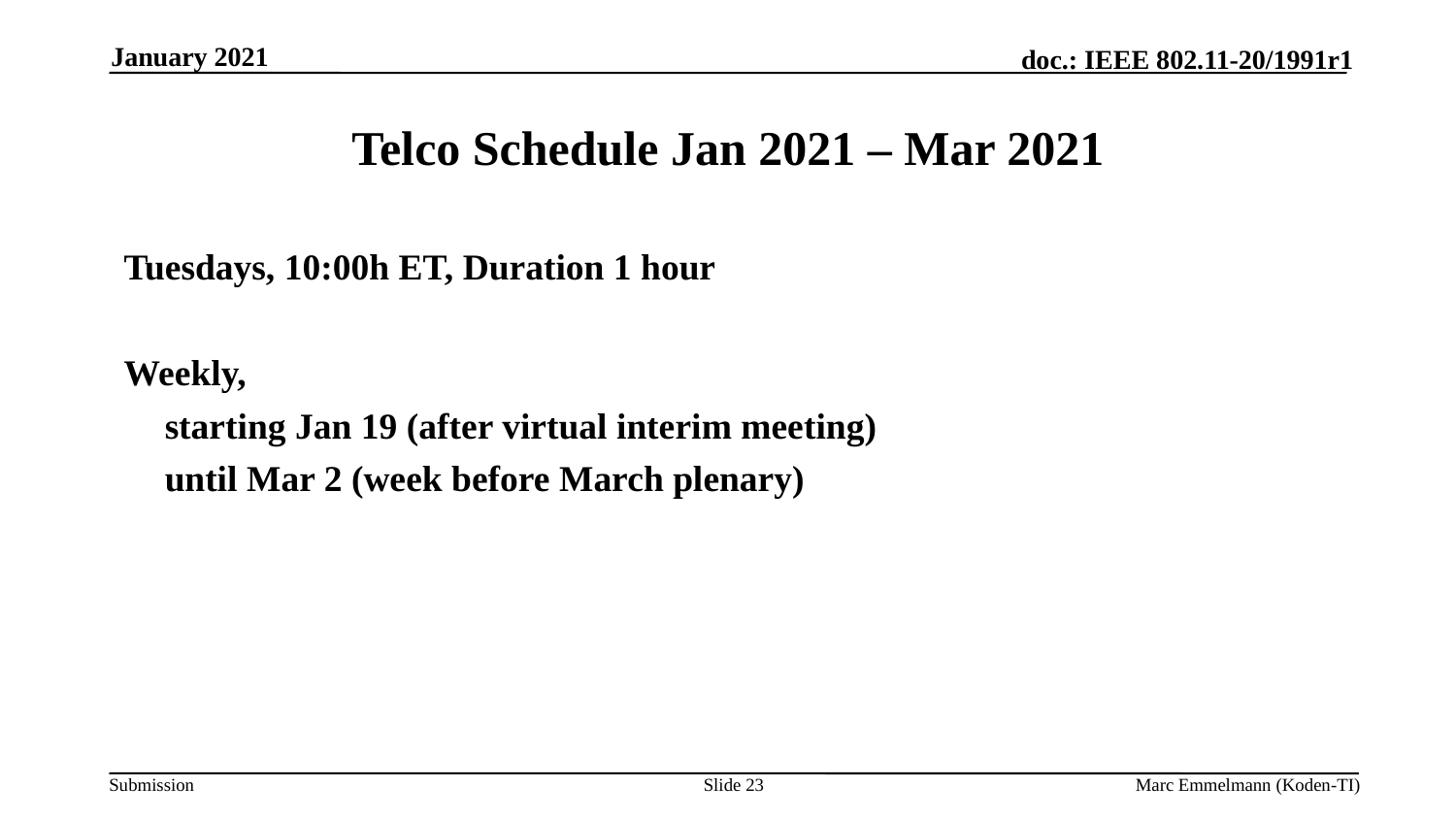

January 2021
# Telco Schedule Jan 2021 – Mar 2021
Tuesdays, 10:00h ET, Duration 1 hour

Weekly,
	starting Jan 19 (after virtual interim meeting)
	until Mar 2 (week before March plenary)
Slide 23
Marc Emmelmann (Koden-TI)